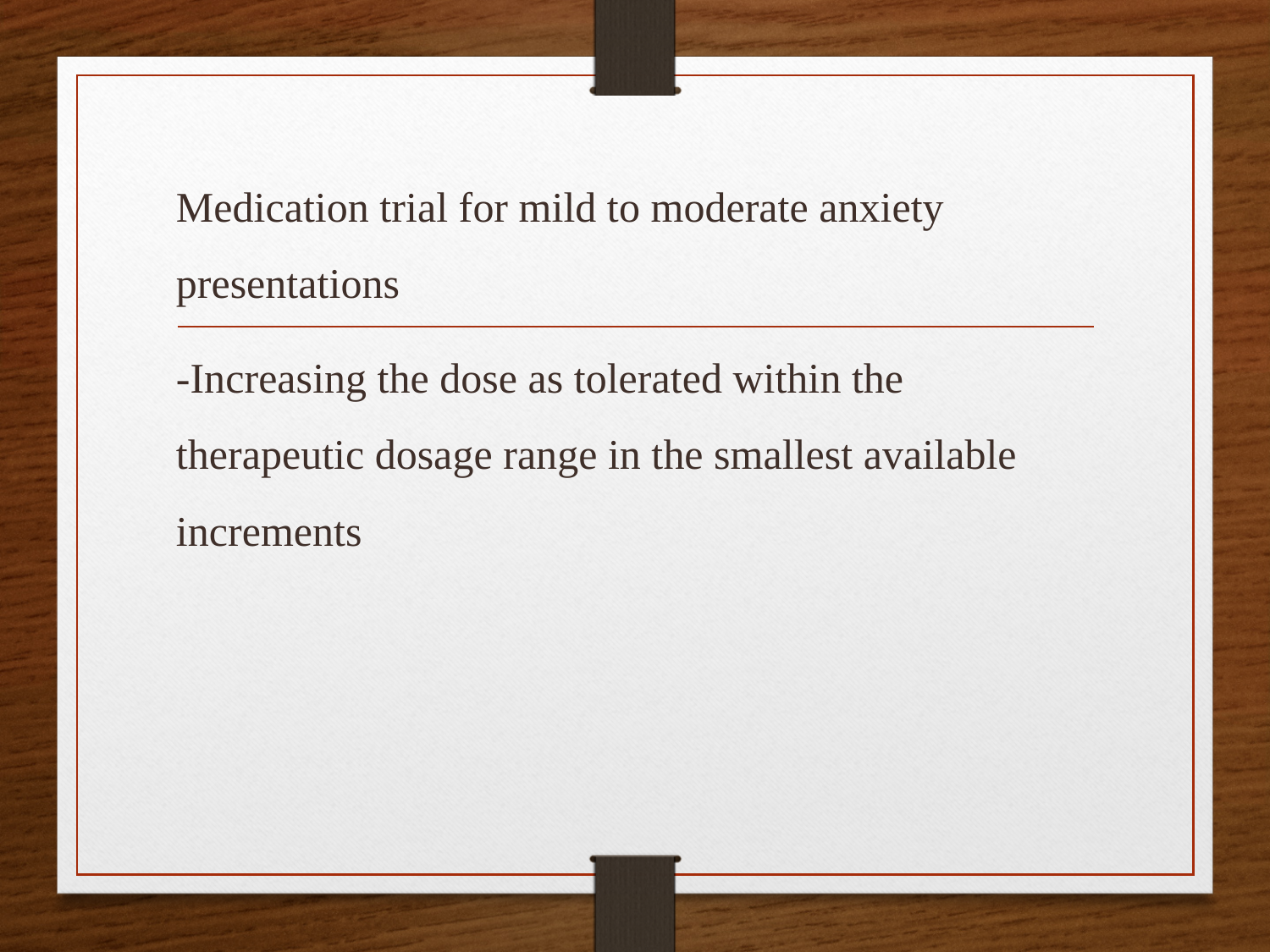

Medication trial for mild to moderate anxiety presentations
-Increasing the dose as tolerated within the therapeutic dosage range in the smallest available increments